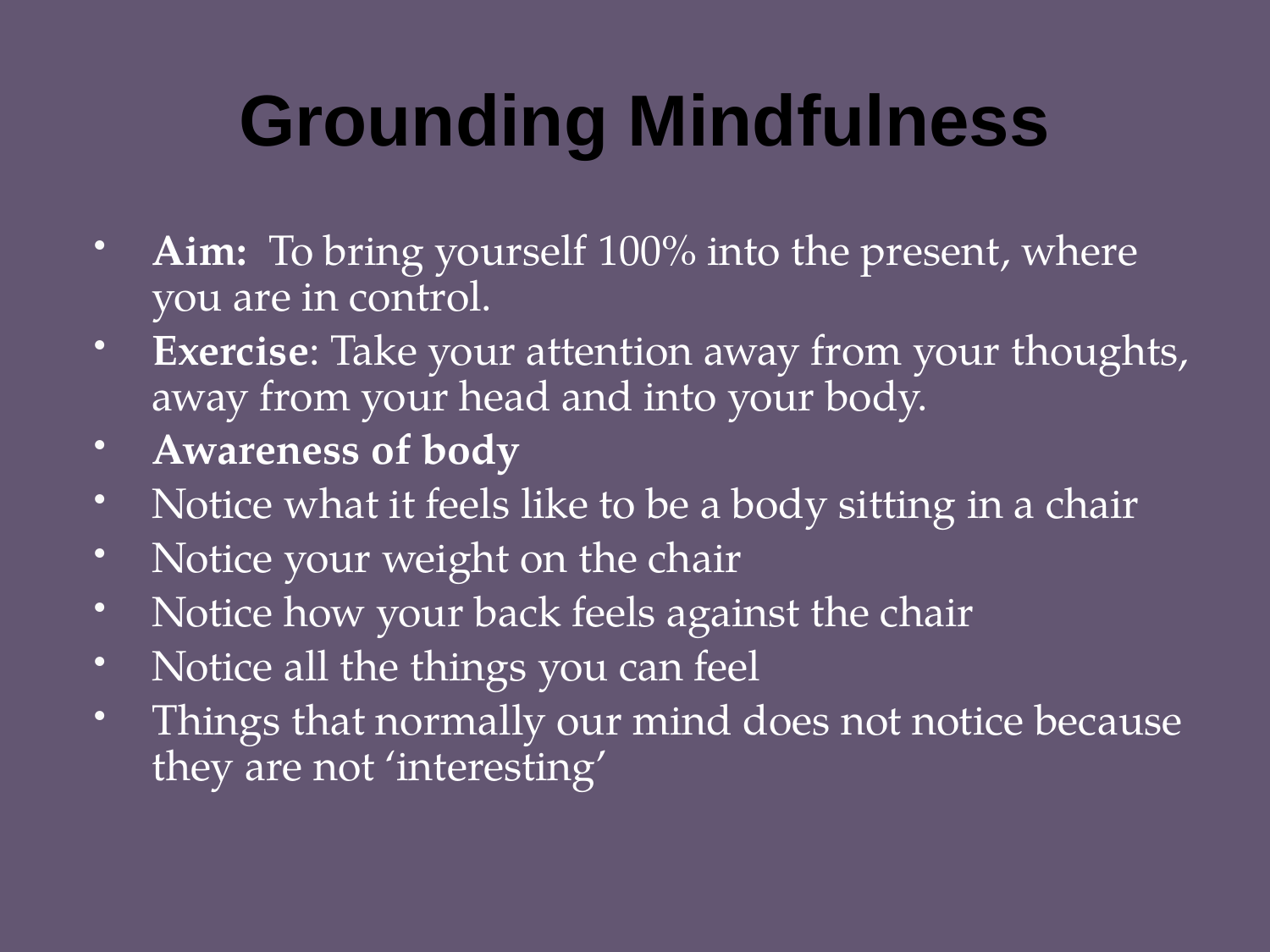

# Grounding Mindfulness
Aim:  To bring yourself 100% into the present, where you are in control.
Exercise: Take your attention away from your thoughts, away from your head and into your body.
Awareness of body
Notice what it feels like to be a body sitting in a chair
Notice your weight on the chair
Notice how your back feels against the chair
Notice all the things you can feel
Things that normally our mind does not notice because they are not ‘interesting’